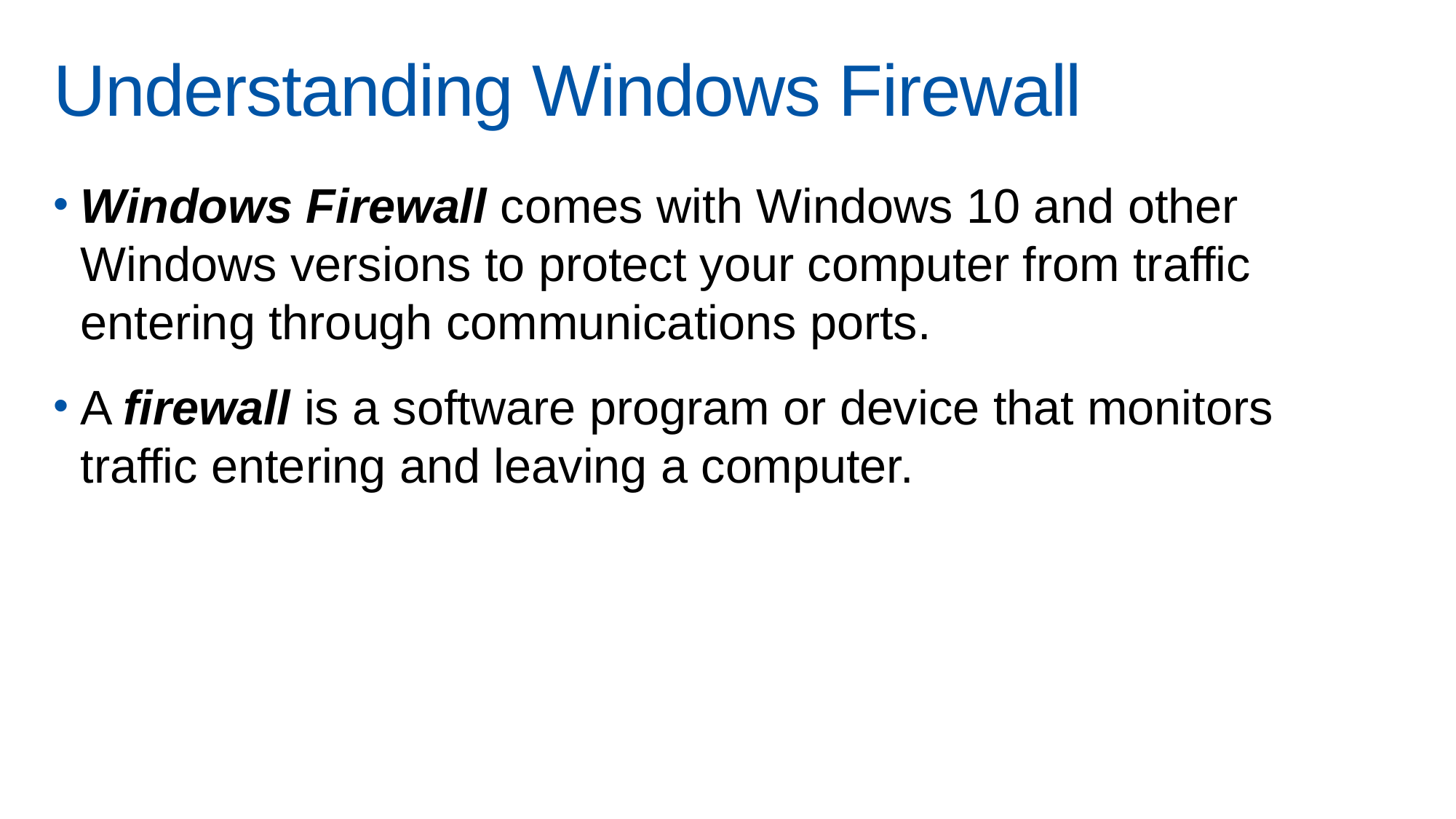

# Understanding Windows Firewall
Windows Firewall comes with Windows 10 and other Windows versions to protect your computer from traffic entering through communications ports.
A firewall is a software program or device that monitors traffic entering and leaving a computer.